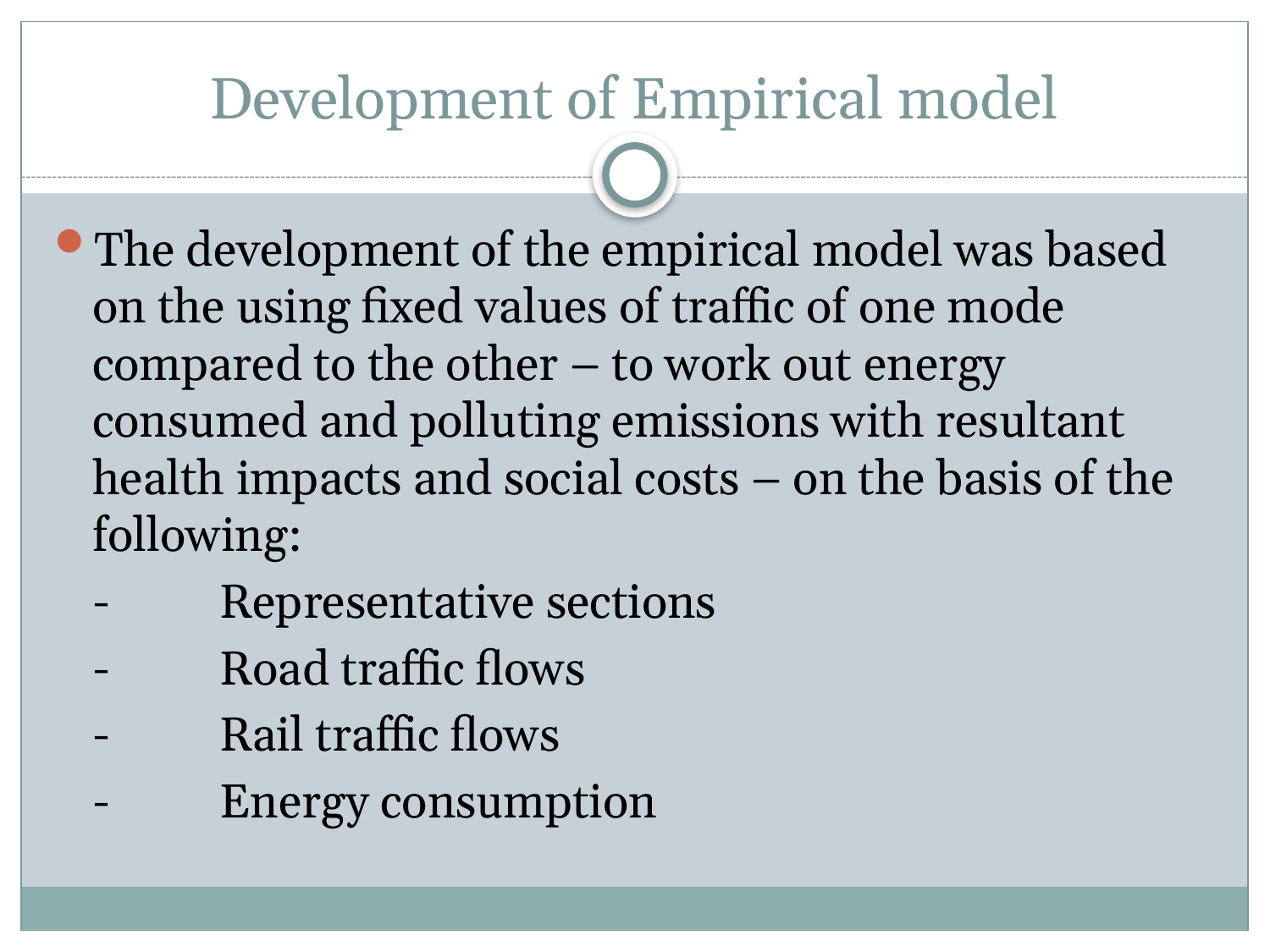

# Development of Empirical model
The development of the empirical model was based on the using fixed values of traffic of one mode compared to the other – to work out energy consumed and polluting emissions with resultant health impacts and social costs – on the basis of the following:
	-	Representative sections
	-	Road traffic flows
	-	Rail traffic flows
	-	Energy consumption